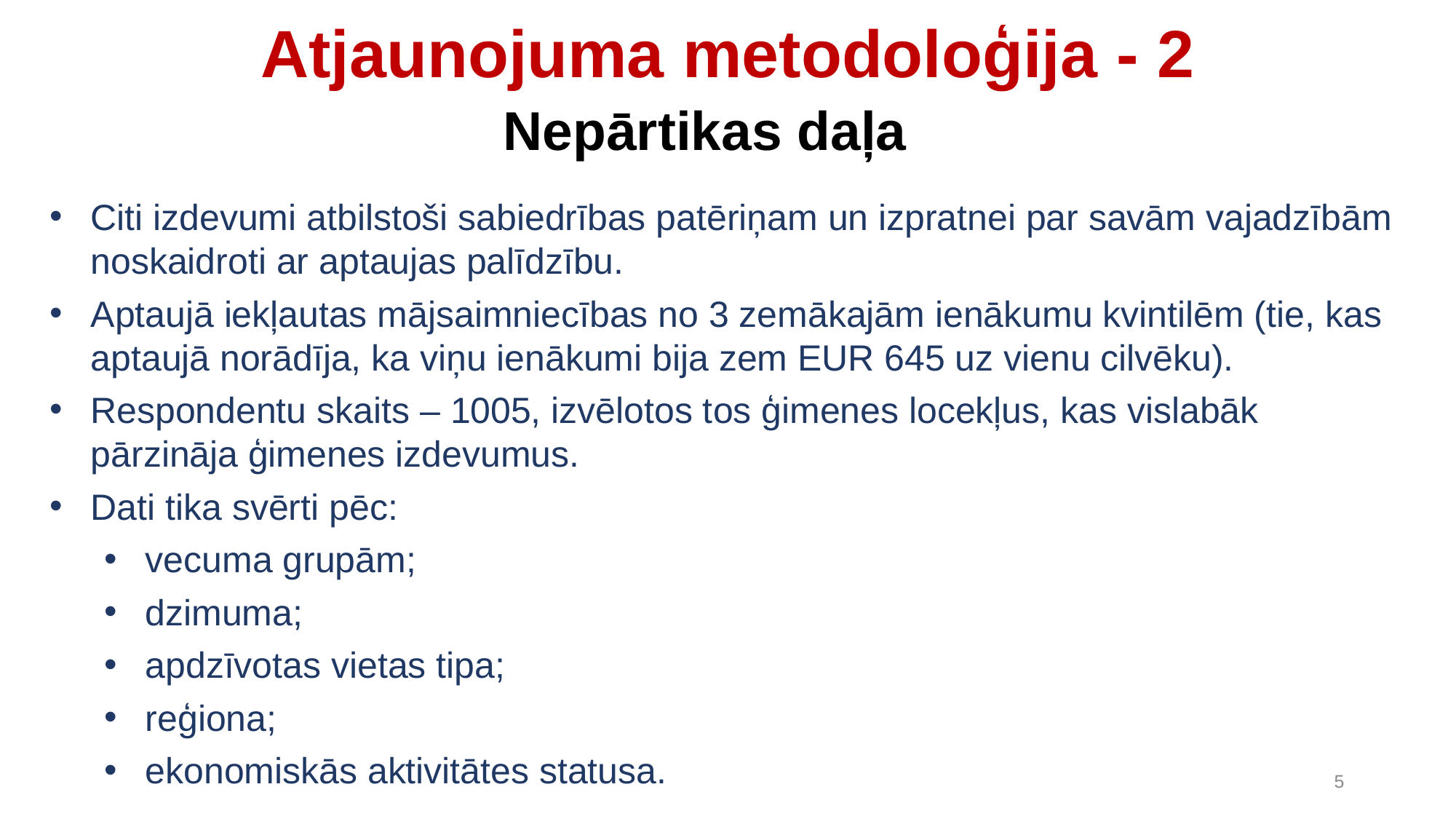

# Atjaunojuma metodoloģija - 2
Nepārtikas daļa
Citi izdevumi atbilstoši sabiedrības patēriņam un izpratnei par savām vajadzībām noskaidroti ar aptaujas palīdzību.
Aptaujā iekļautas mājsaimniecības no 3 zemākajām ienākumu kvintilēm (tie, kas aptaujā norādīja, ka viņu ienākumi bija zem EUR 645 uz vienu cilvēku).
Respondentu skaits – 1005, izvēlotos tos ģimenes locekļus, kas vislabāk pārzināja ģimenes izdevumus.
Dati tika svērti pēc:
vecuma grupām;
dzimuma;
apdzīvotas vietas tipa;
reģiona;
ekonomiskās aktivitātes statusa.
5